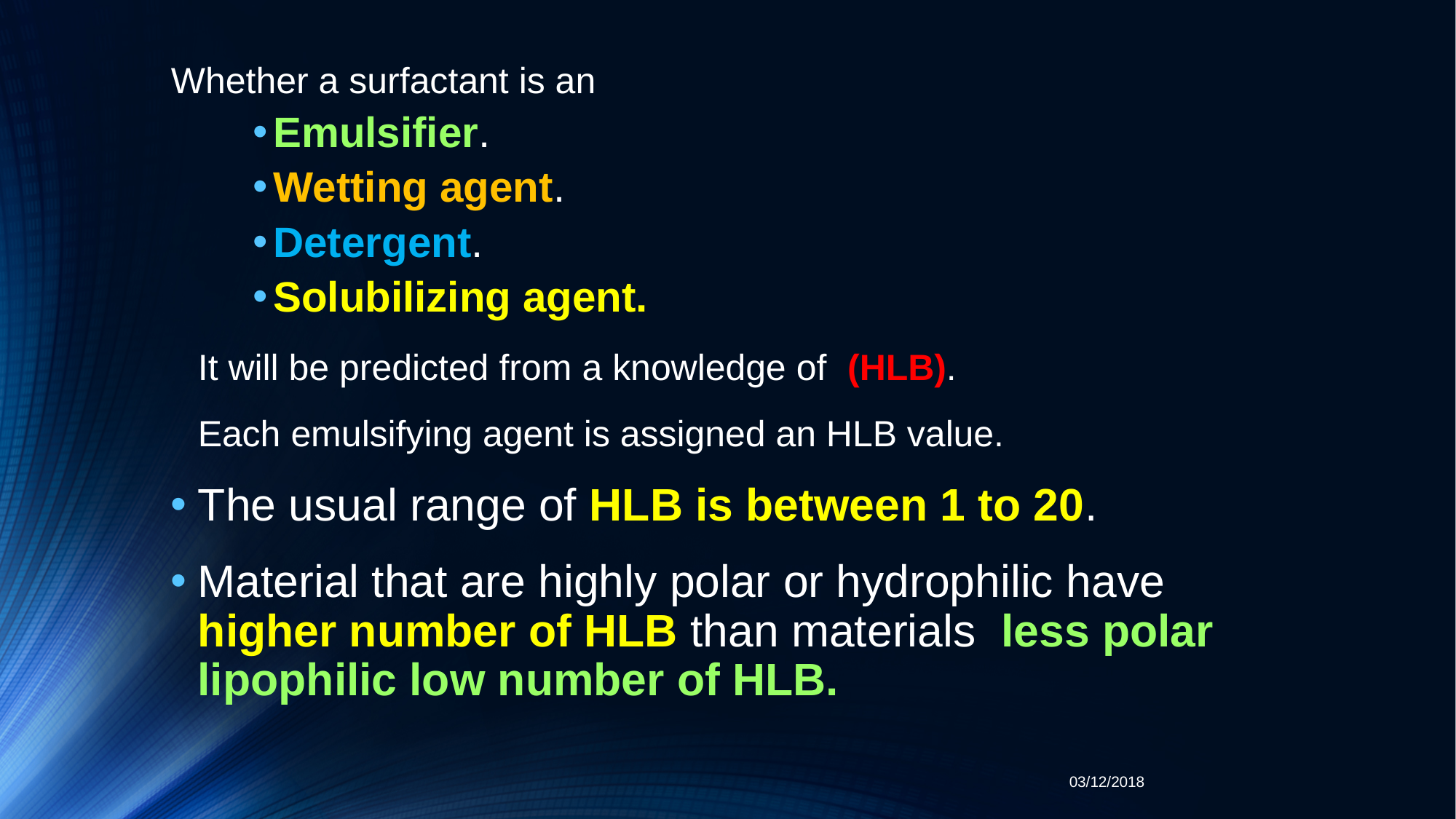

Whether a surfactant is an
Emulsifier.
Wetting agent.
Detergent.
Solubilizing agent.
	It will be predicted from a knowledge of  (HLB).
	Each emulsifying agent is assigned an HLB value.
The usual range of HLB is between 1 to 20.
Material that are highly polar or hydrophilic have higher number of HLB than materials  less polar lipophilic low number of HLB.

03/12/2018